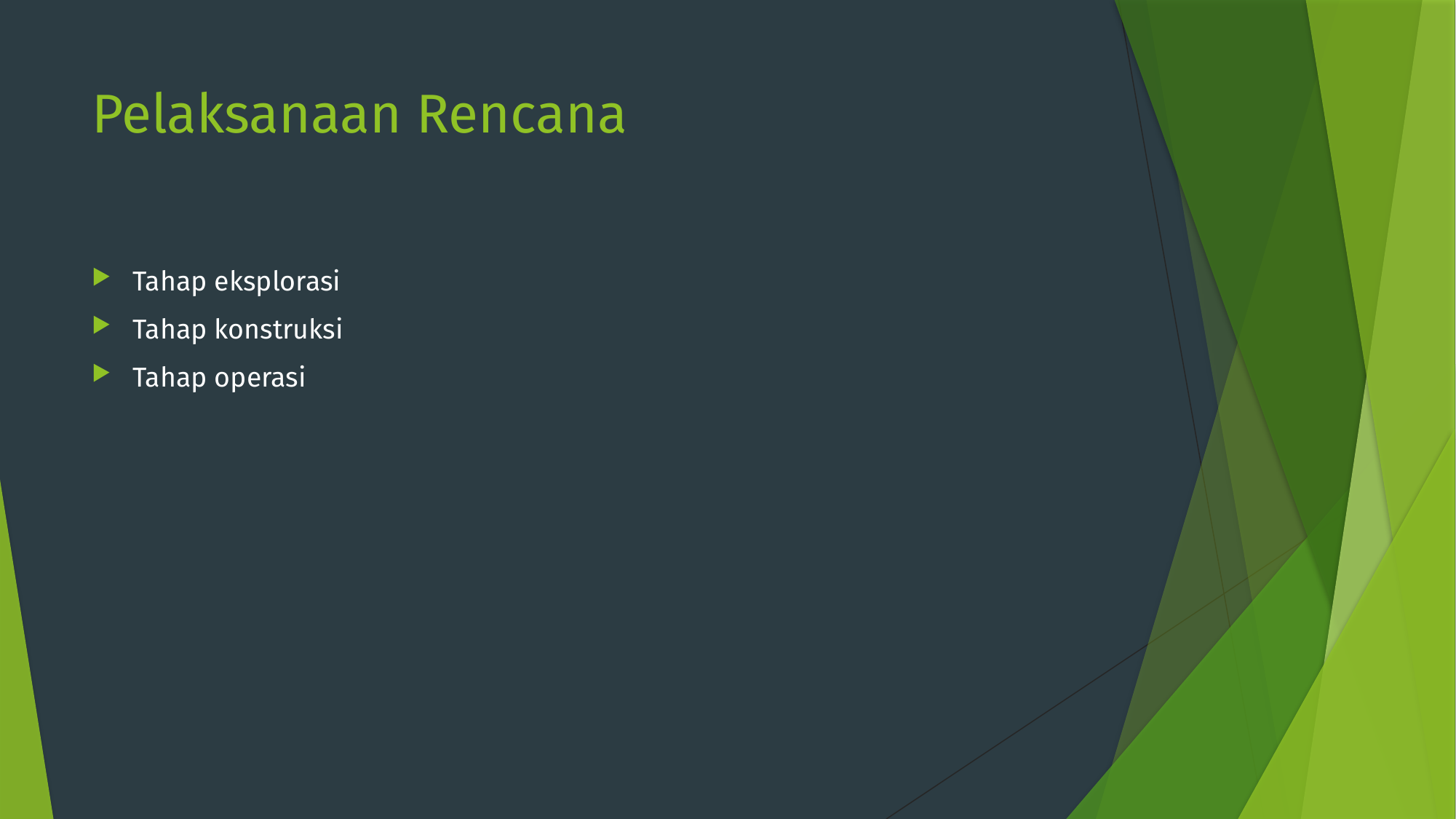

# Pelaksanaan Rencana
Tahap eksplorasi
Tahap konstruksi
Tahap operasi